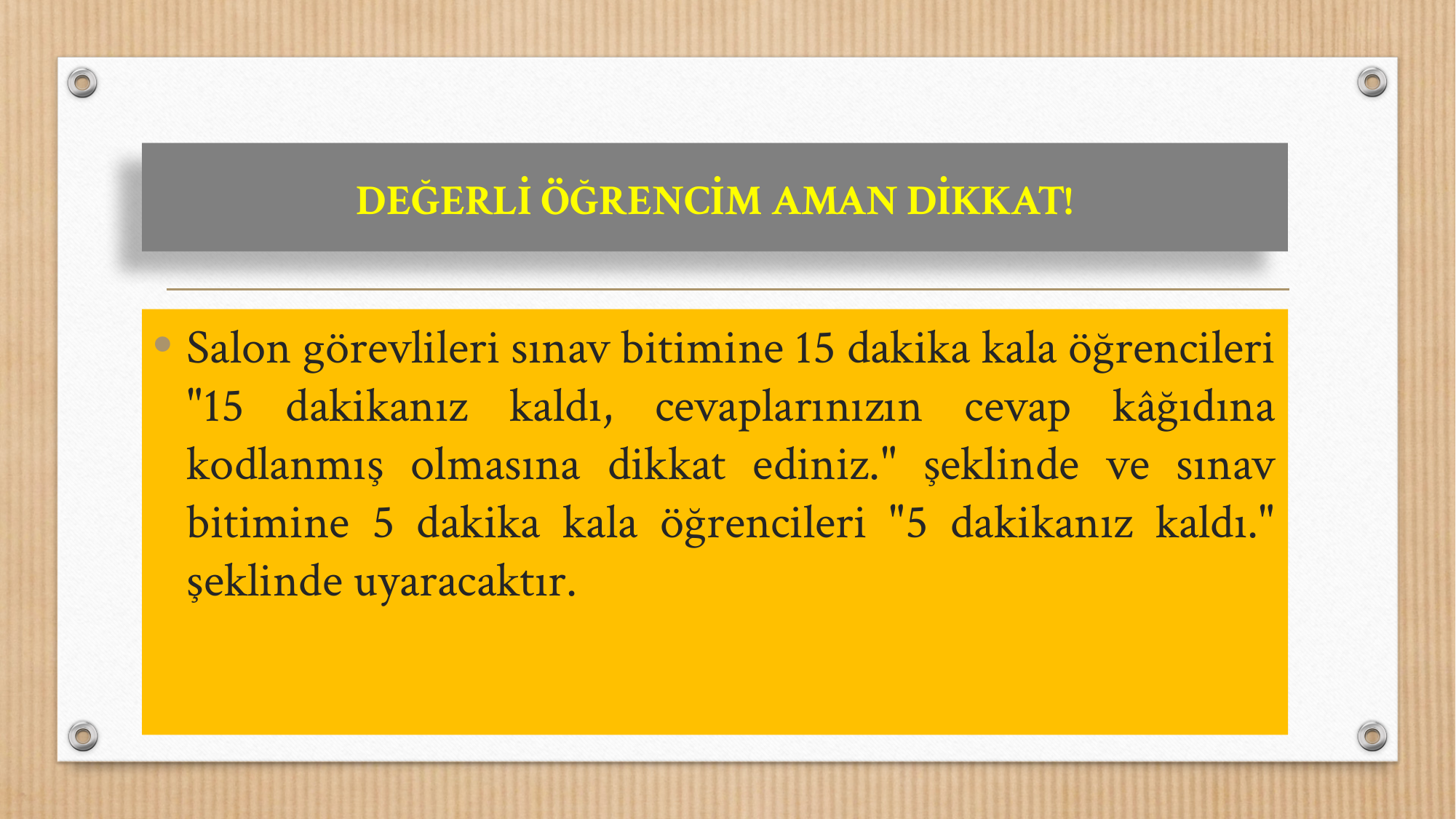

DEĞERLİ ÖĞRENCİM AMAN DİKKAT!
Salon görevlileri sınav bitimine 15 dakika kala öğrencileri "15 dakikanız kaldı, cevaplarınızın cevap kâğıdına kodlanmış olmasına dikkat ediniz." şeklinde ve sınav bitimine 5 dakika kala öğrencileri "5 dakikanız kaldı." şeklinde uyaracaktır.